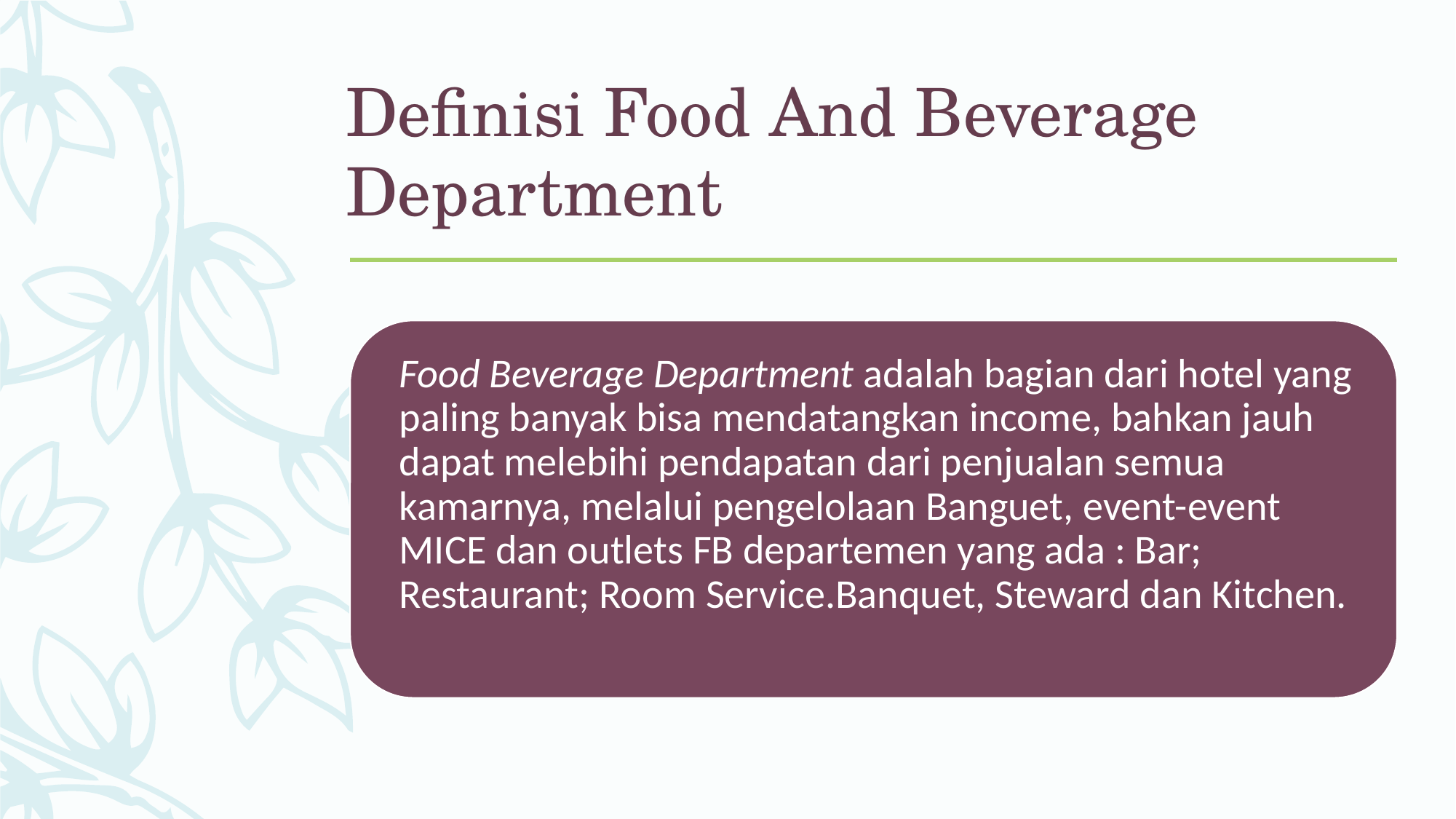

# Definisi Food And Beverage Department
Food Beverage Department adalah bagian dari hotel yang paling banyak bisa mendatangkan income, bahkan jauh dapat melebihi pendapatan dari penjualan semua kamarnya, melalui pengelolaan Banguet, event-event MICE dan outlets FB departemen yang ada : Bar; Restaurant; Room Service.Banquet, Steward dan Kitchen.